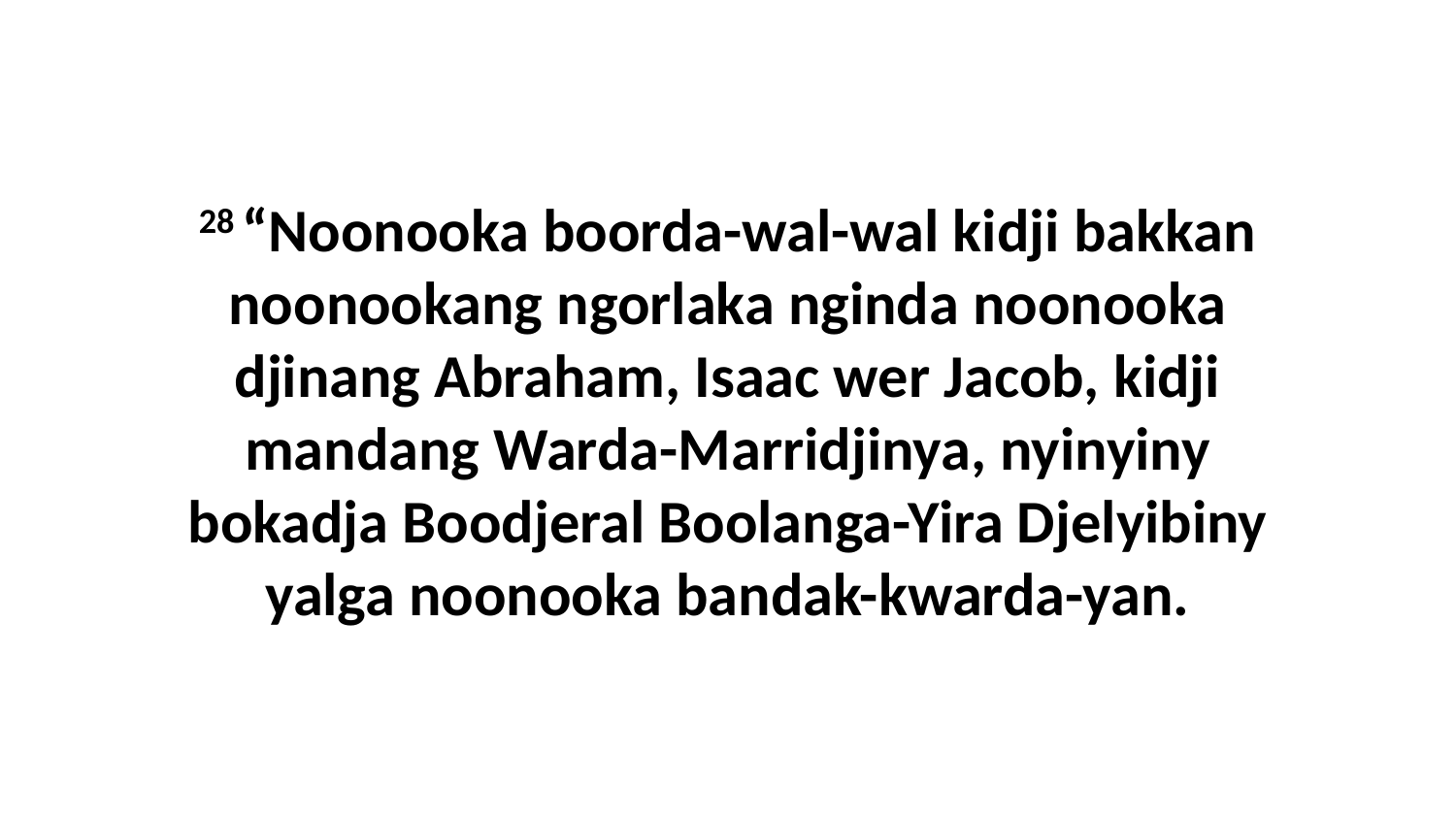

28 “Noonooka boorda-wal-wal kidji bakkan noonookang ngorlaka nginda noonooka djinang Abraham, Isaac wer Jacob, kidji mandang Warda-Marridjinya, nyinyiny bokadja Boodjeral Boolanga-Yira Djelyibiny yalga noonooka bandak-kwarda-yan.